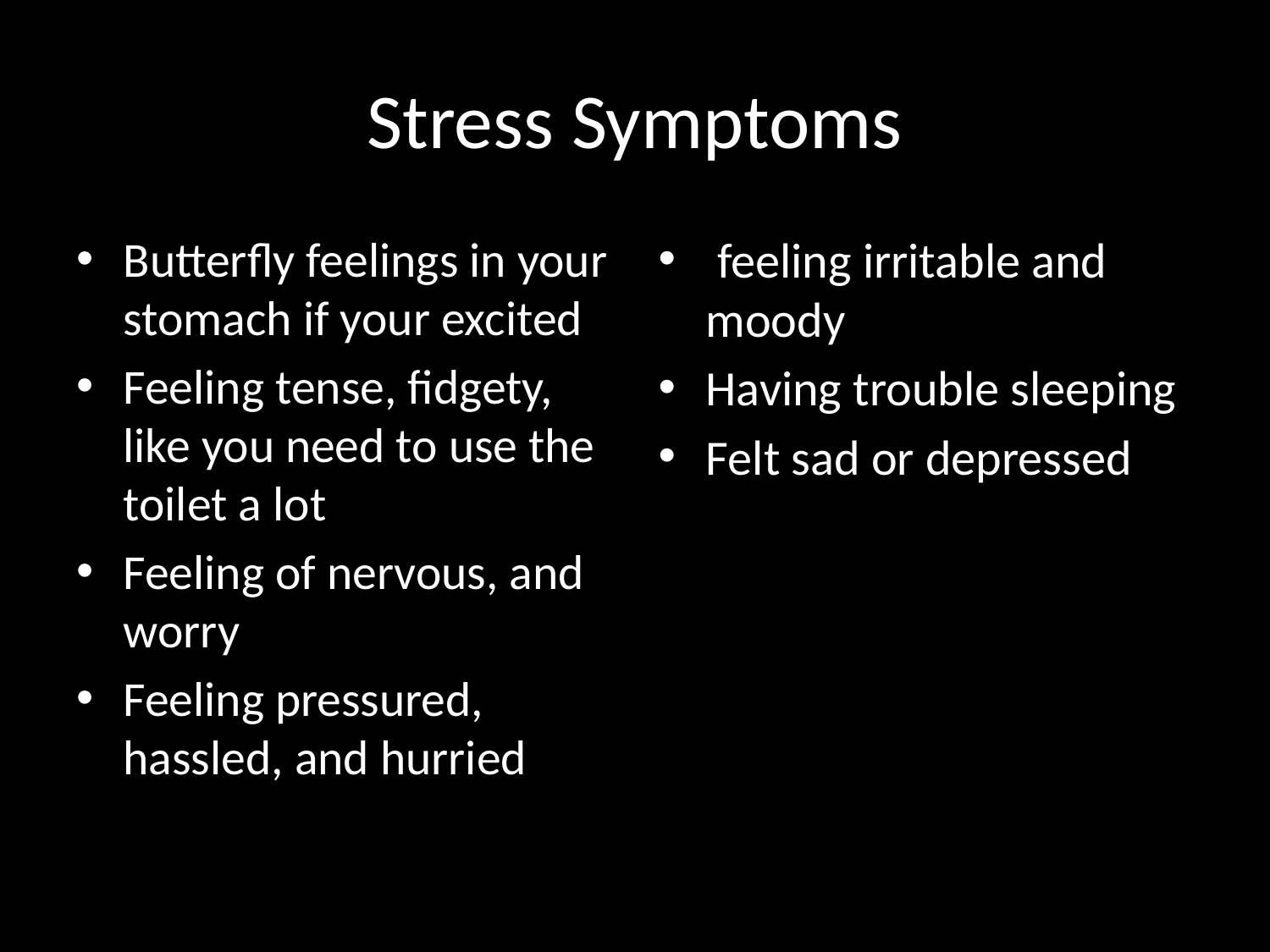

# Stress Symptoms
Butterfly feelings in your stomach if your excited
Feeling tense, fidgety, like you need to use the toilet a lot
Feeling of nervous, and worry
Feeling pressured, hassled, and hurried
 feeling irritable and moody
Having trouble sleeping
Felt sad or depressed